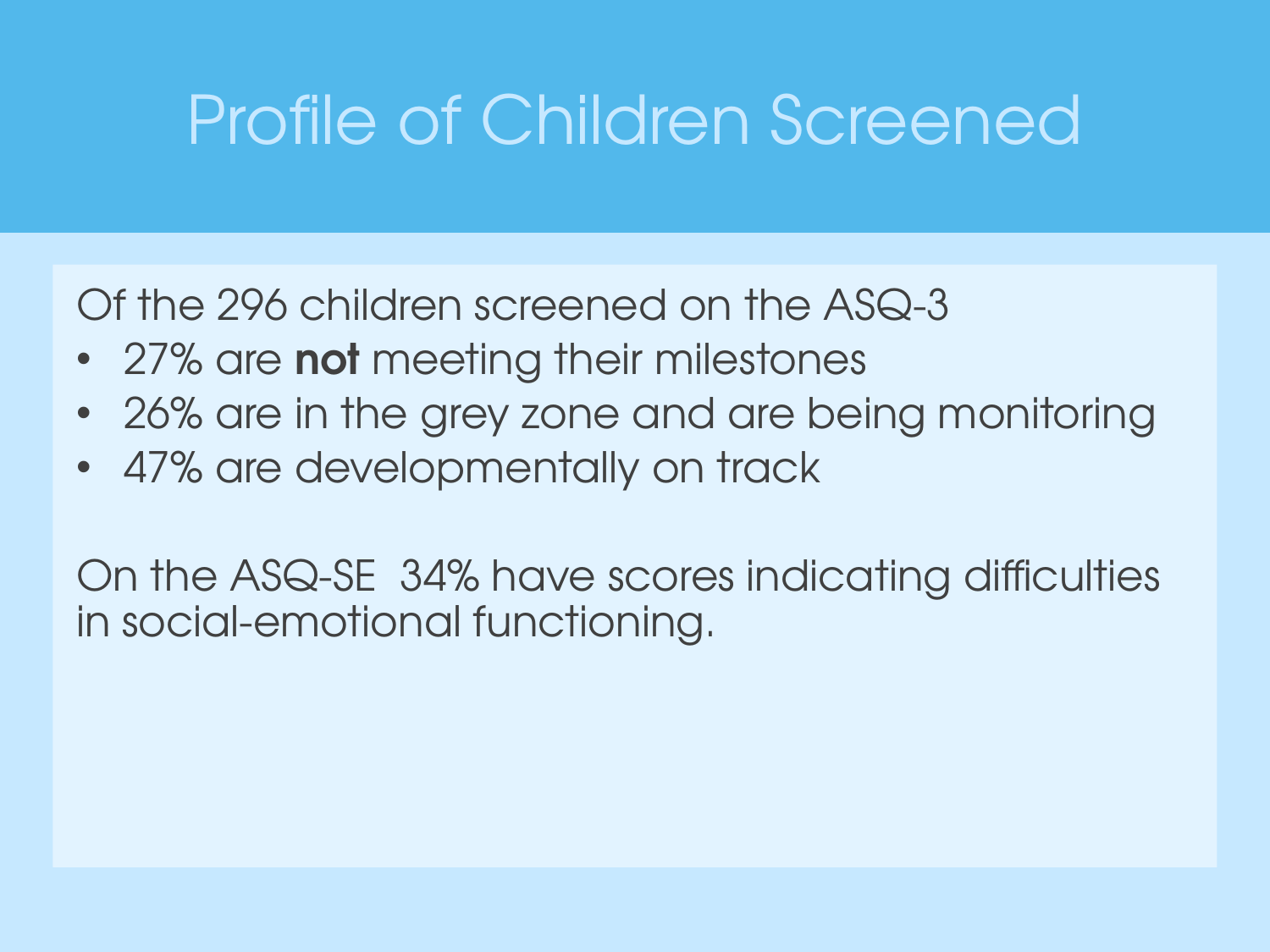

# Profile of Children Screened

Of the 296 children screened on the ASQ-3
27% are not meeting their milestones
26% are in the grey zone and are being monitoring
47% are developmentally on track

On the ASQ-SE  34% have scores indicating difficulties in social-emotional functioning.